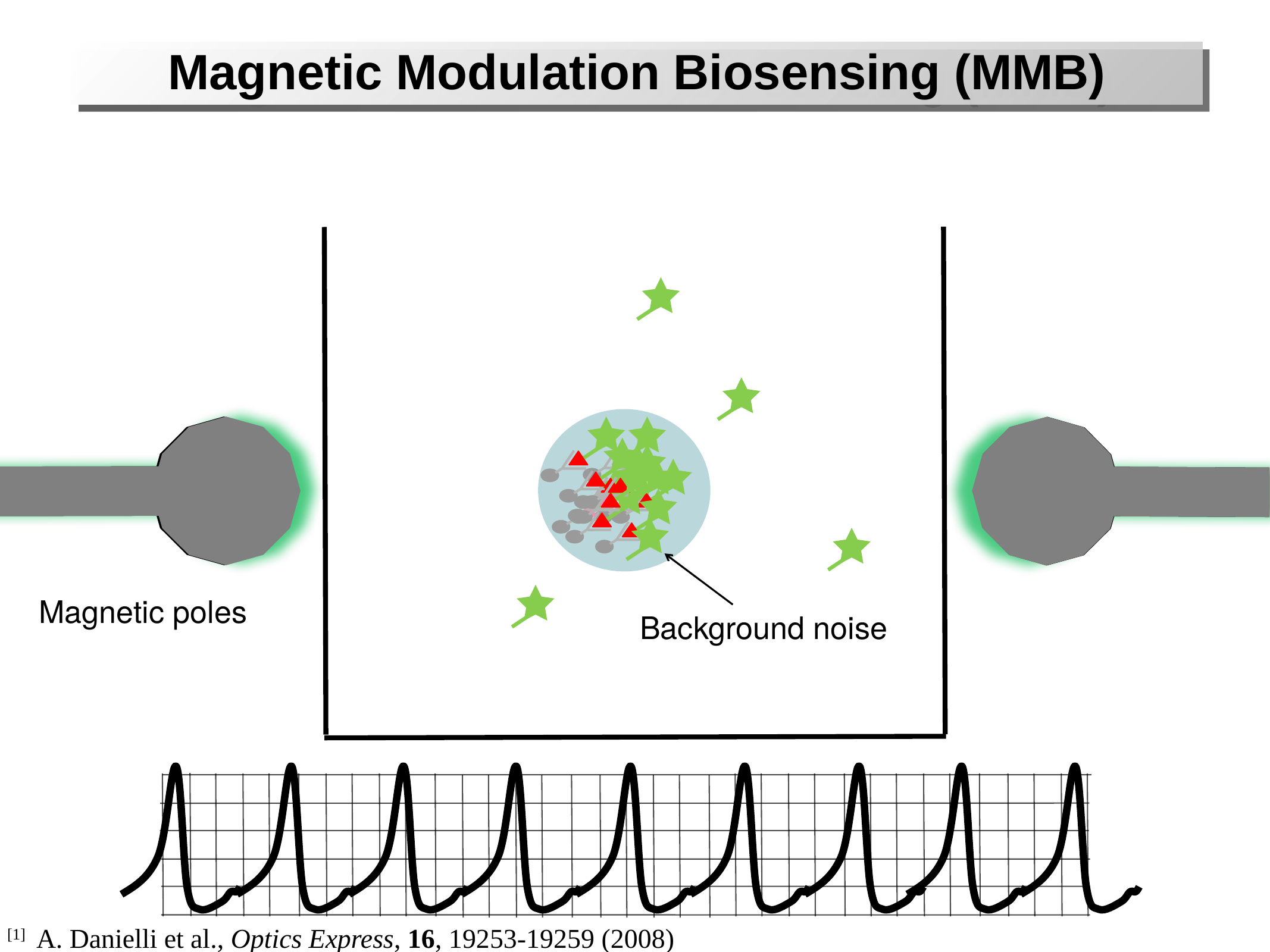

Magnetic Modulation Biosensing (MMB)

Magnetic poles

Background noise

[1]  A. Danielli et al., Optics Express, 16, 19253-19259 (2008)